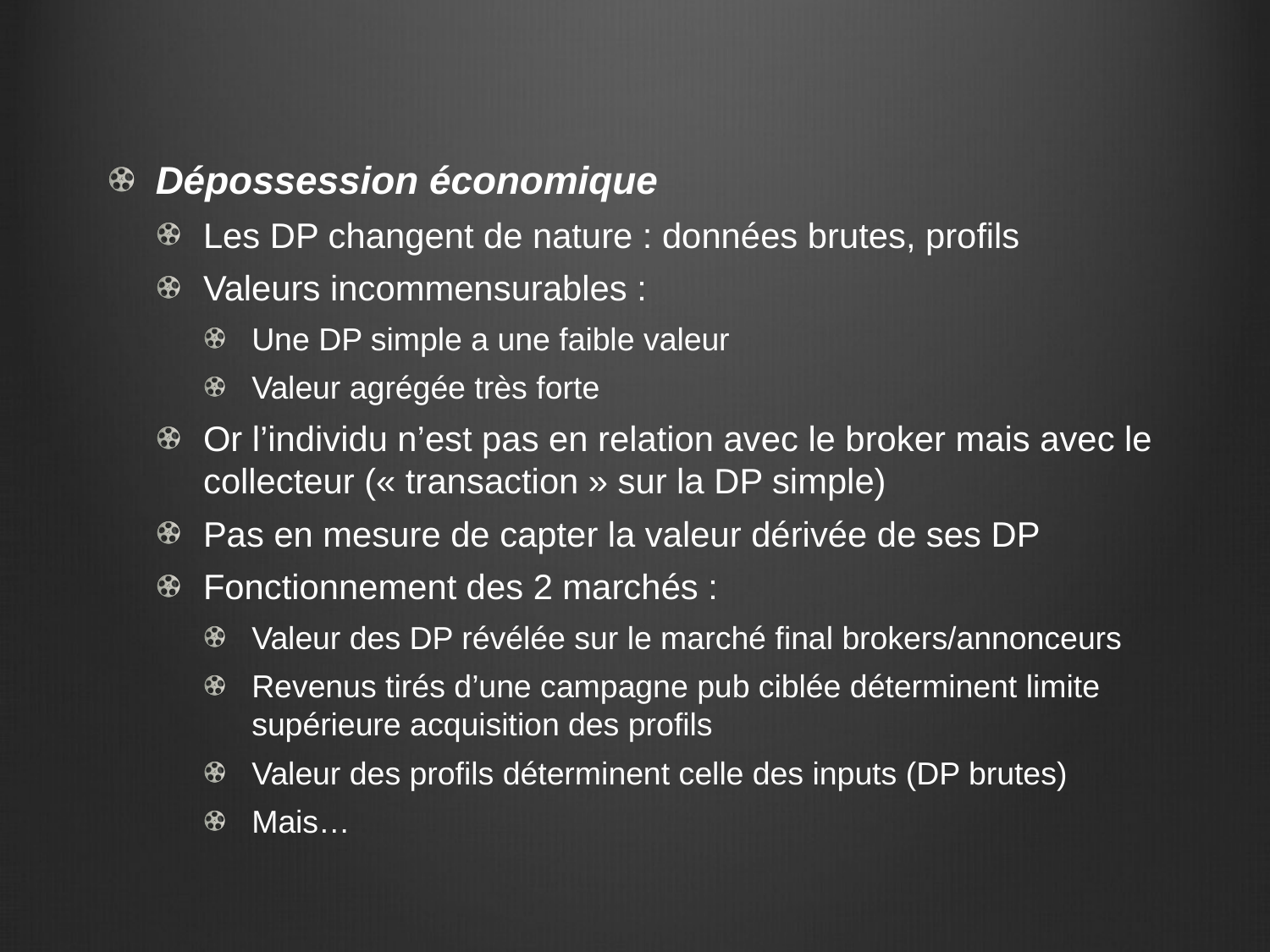

Dépossession économique
Les DP changent de nature : données brutes, profils
Valeurs incommensurables :
Une DP simple a une faible valeur
Valeur agrégée très forte
Or l’individu n’est pas en relation avec le broker mais avec le collecteur (« transaction » sur la DP simple)
Pas en mesure de capter la valeur dérivée de ses DP
Fonctionnement des 2 marchés :
Valeur des DP révélée sur le marché final brokers/annonceurs
Revenus tirés d’une campagne pub ciblée déterminent limite supérieure acquisition des profils
Valeur des profils déterminent celle des inputs (DP brutes)
Mais…